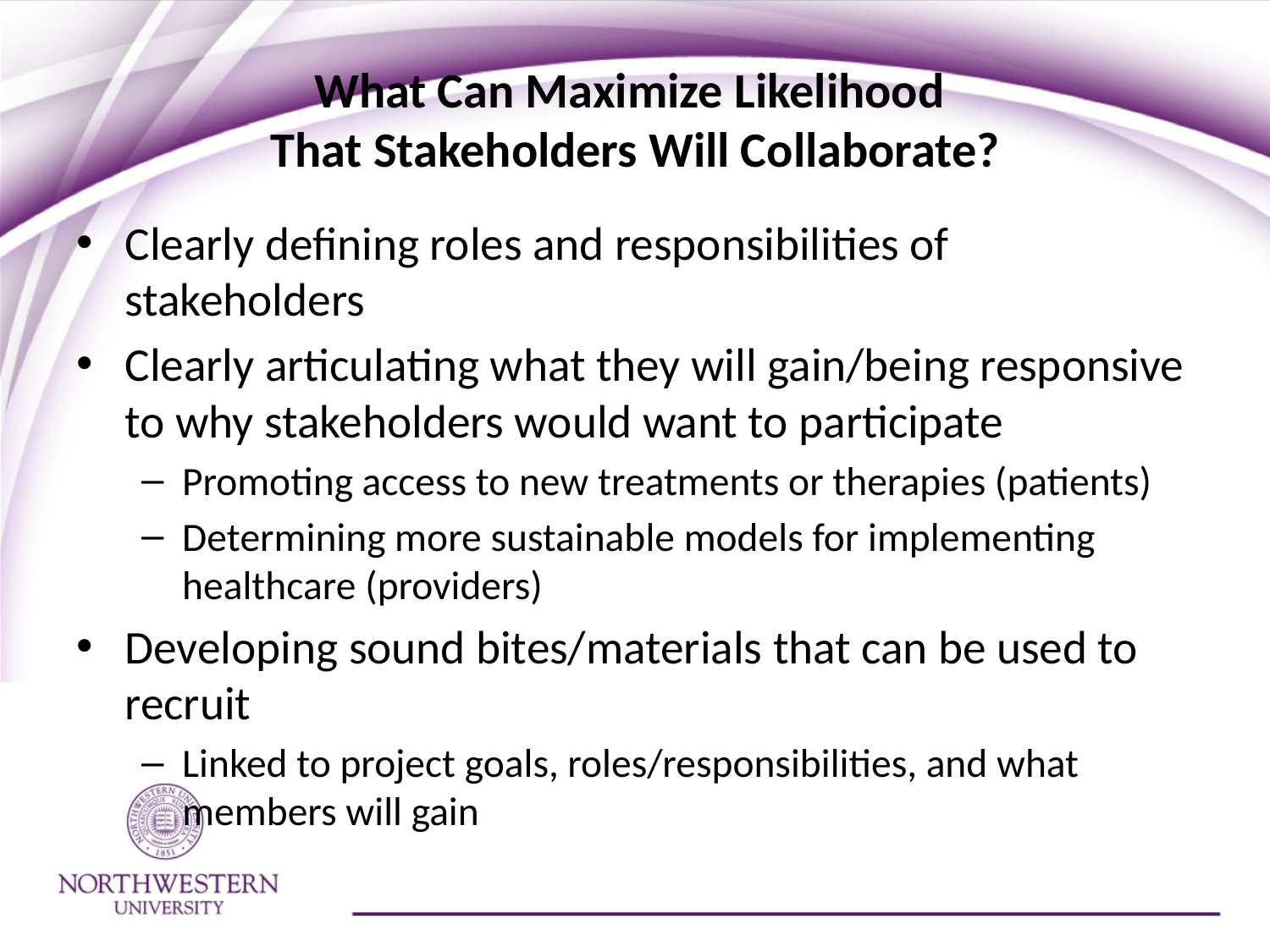

# What Can Maximize Likelihood That Stakeholders Will Collaborate?
Clearly defining roles and responsibilities of stakeholders
Clearly articulating what they will gain/being responsive to why stakeholders would want to participate
Promoting access to new treatments or therapies (patients)
Determining more sustainable models for implementing healthcare (providers)
Developing sound bites/materials that can be used to recruit
Linked to project goals, roles/responsibilities, and what members will gain